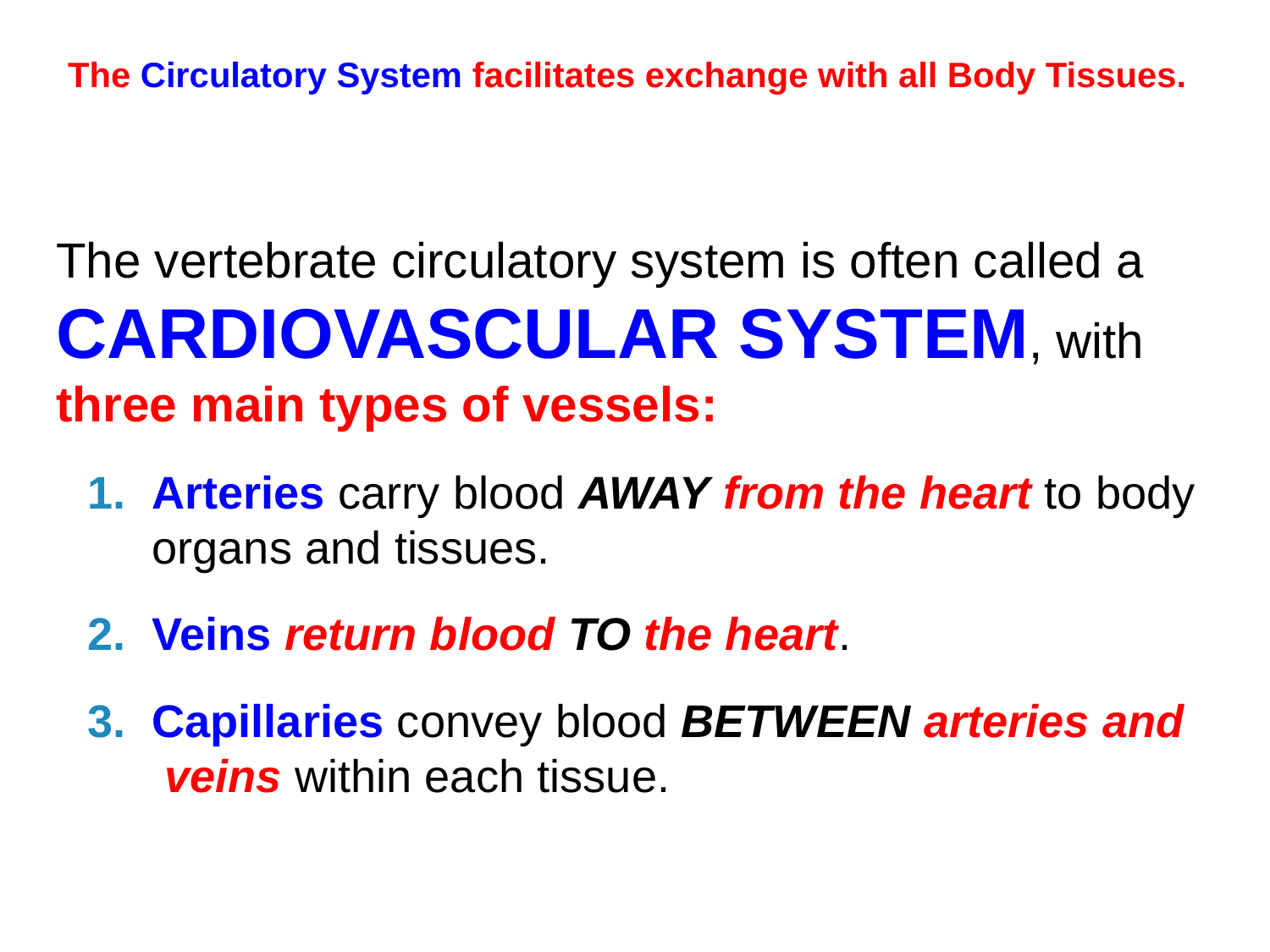

# The Circulatory System facilitates exchange with all Body Tissues.
The vertebrate circulatory system is often called a CARDIOVASCULAR SYSTEM, with three main types of vessels:
Arteries carry blood AWAY from the heart to body organs and tissues.
Veins return blood TO the heart.
Capillaries convey blood BETWEEN arteries and
 veins within each tissue.